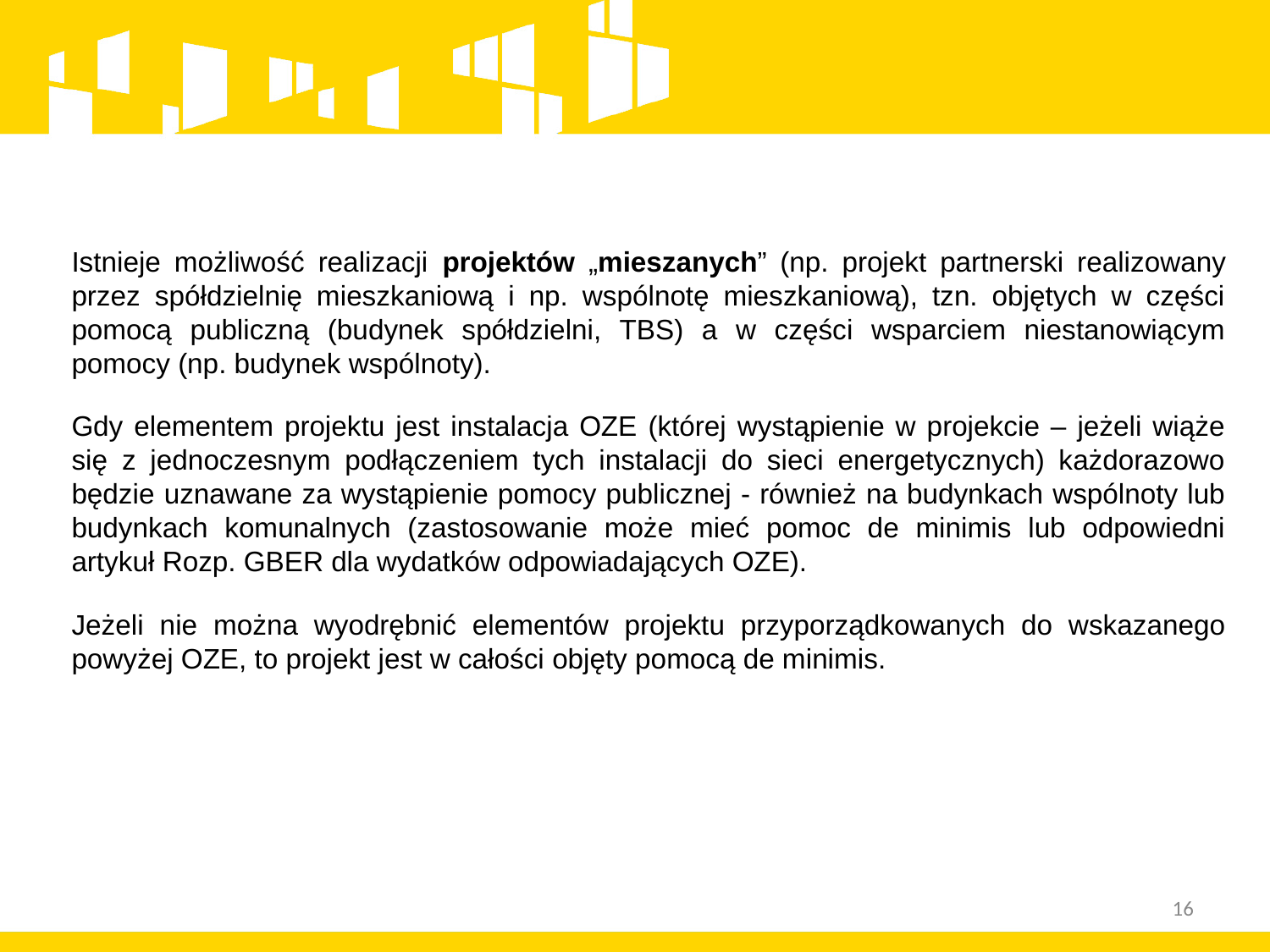

Istnieje możliwość realizacji projektów „mieszanych” (np. projekt partnerski realizowany przez spółdzielnię mieszkaniową i np. wspólnotę mieszkaniową), tzn. objętych w części pomocą publiczną (budynek spółdzielni, TBS) a w części wsparciem niestanowiącym pomocy (np. budynek wspólnoty).

Gdy elementem projektu jest instalacja OZE (której wystąpienie w projekcie – jeżeli wiąże się z jednoczesnym podłączeniem tych instalacji do sieci energetycznych) każdorazowo będzie uznawane za wystąpienie pomocy publicznej - również na budynkach wspólnoty lub budynkach komunalnych (zastosowanie może mieć pomoc de minimis lub odpowiedni artykuł Rozp. GBER dla wydatków odpowiadających OZE).

Jeżeli nie można wyodrębnić elementów projektu przyporządkowanych do wskazanego powyżej OZE, to projekt jest w całości objęty pomocą de minimis.

16